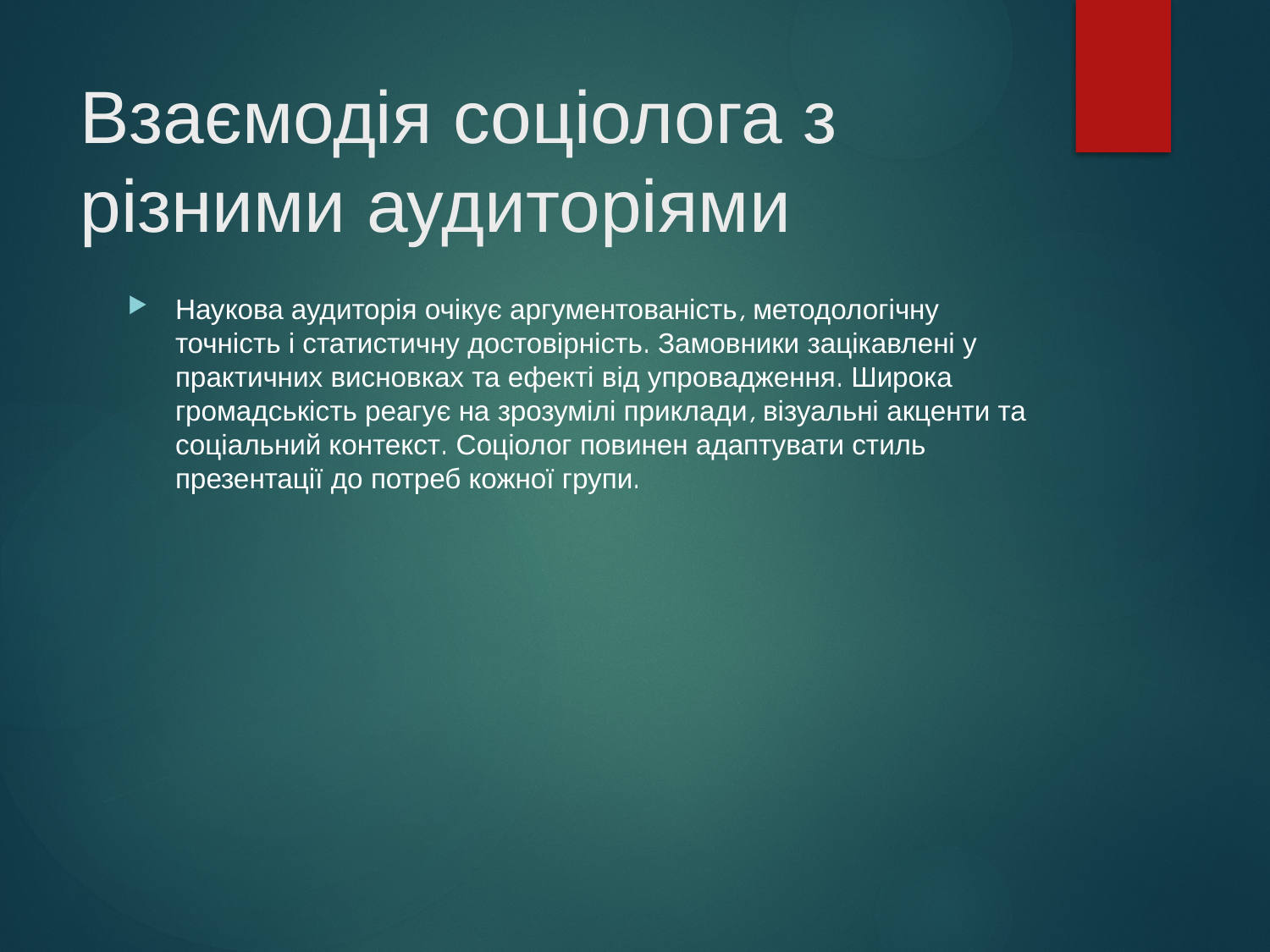

# Взаємодія соціолога з різними аудиторіями
Наукова аудиторія очікує аргументованість, методологічну точність і статистичну достовірність. Замовники зацікавлені у практичних висновках та ефекті від упровадження. Широка громадськість реагує на зрозумілі приклади, візуальні акценти та соціальний контекст. Соціолог повинен адаптувати стиль презентації до потреб кожної групи.